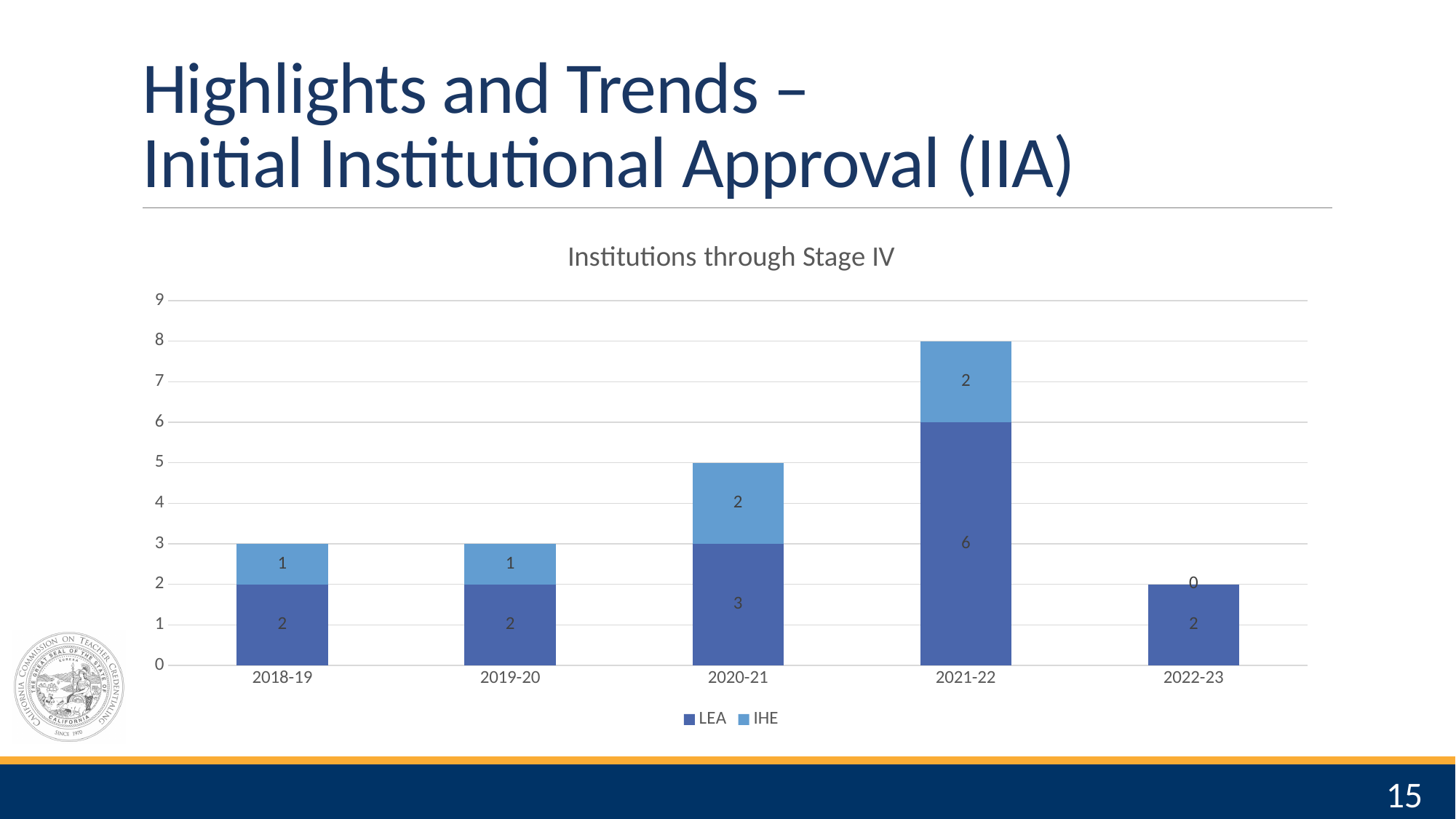

# Highlights and Trends – Initial Institutional Approval (IIA)

### Chart: Institutions through Stage IV

| Category | LEA | IHE |
|---|---|---|
| 2018-19 | 2.0 | 1.0 |
| 2019-20 | 2.0 | 1.0 |
| 2020-21 | 3.0 | 2.0 |
| 2021-22 | 6.0 | 2.0 |
| 2022-23 | 2.0 | 0.0 |
15